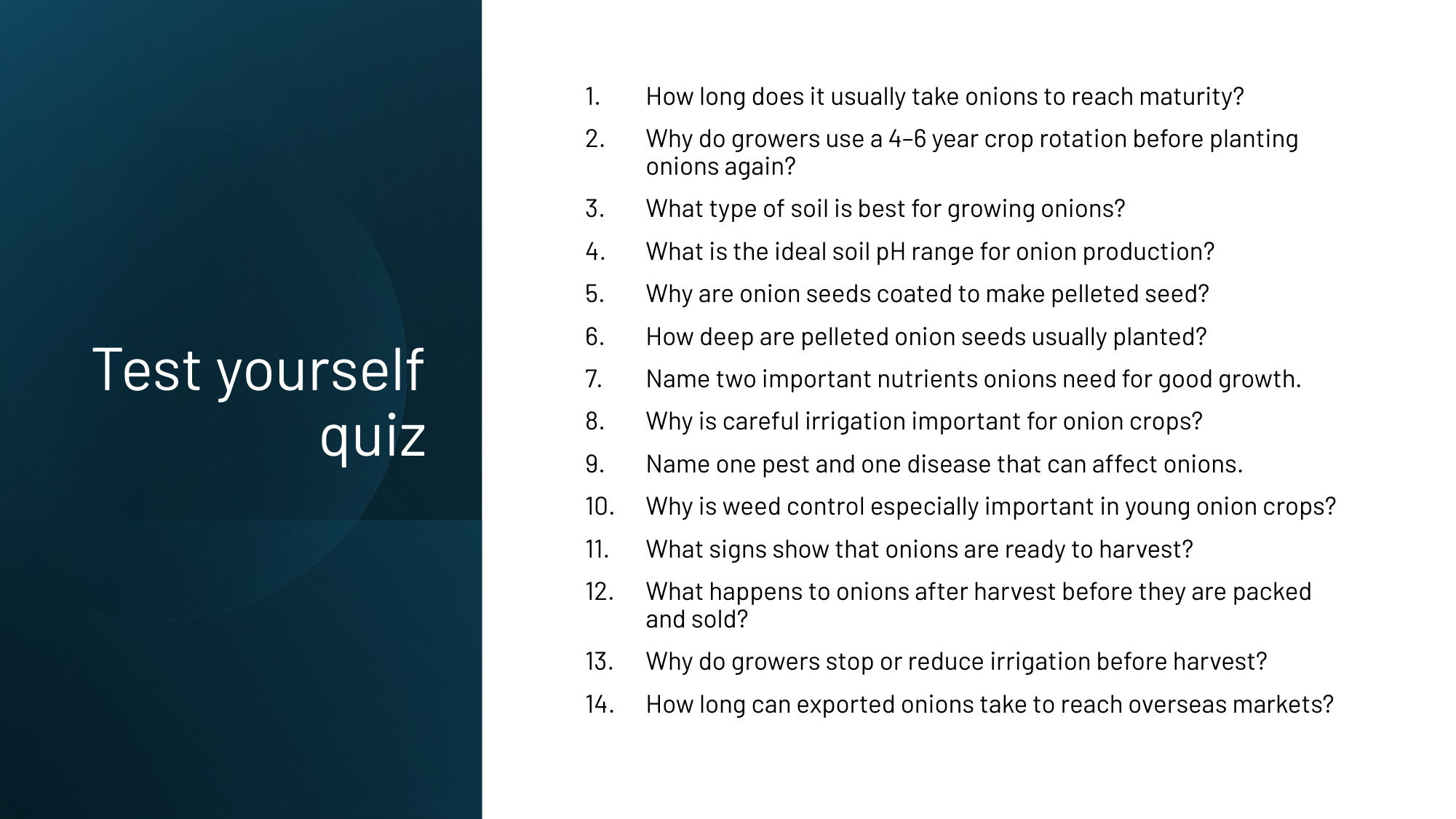

# Test yourself quiz
How long does it usually take onions to reach maturity?
Why do growers use a 4–6 year crop rotation before planting onions again?
What type of soil is best for growing onions?
What is the ideal soil pH range for onion production?
Why are onion seeds coated to make pelleted seed?
How deep are pelleted onion seeds usually planted?
Name two important nutrients onions need for good growth.
Why is careful irrigation important for onion crops?
Name one pest and one disease that can affect onions.
Why is weed control especially important in young onion crops?
What signs show that onions are ready to harvest?
What happens to onions after harvest before they are packed and sold?
Why do growers stop or reduce irrigation before harvest?
How long can exported onions take to reach overseas markets?